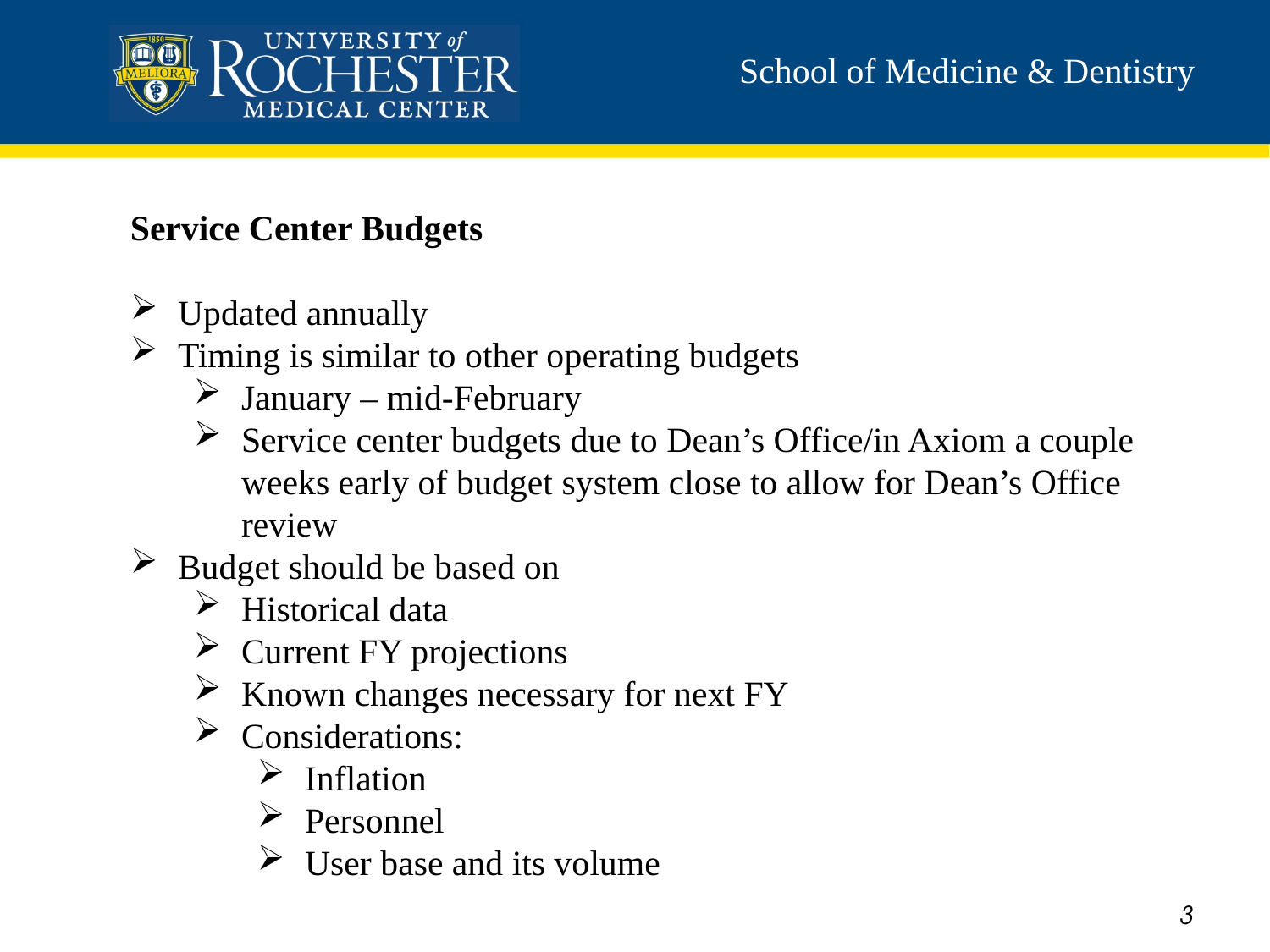

Service Center Budgets

Updated annually
Timing is similar to other operating budgets
January – mid-February
Service center budgets due to Dean’s Office/in Axiom a couple weeks early of budget system close to allow for Dean’s Office review
Budget should be based on
Historical data
Current FY projections
Known changes necessary for next FY
Considerations:
Inflation
Personnel
User base and its volume
3